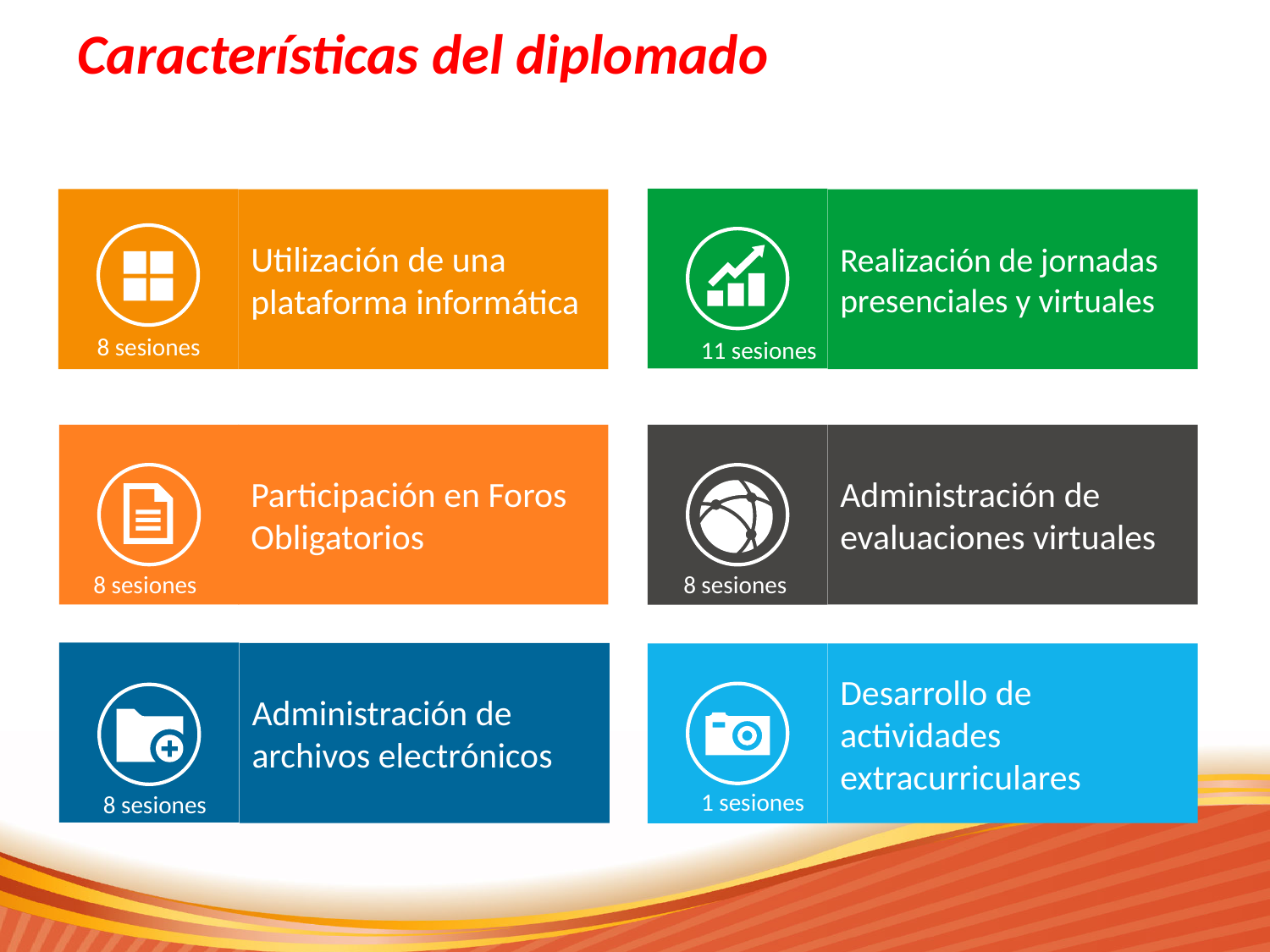

# Características del diplomado

Utilización de una plataforma informática
Realización de jornadas presenciales y virtuales

8 sesiones
11 sesiones

Participación en Foros Obligatorios
Administración de evaluaciones virtuales

8 sesiones
8 sesiones

Administración de archivos electrónicos
Desarrollo de actividades extracurriculares

1 sesiones
8 sesiones